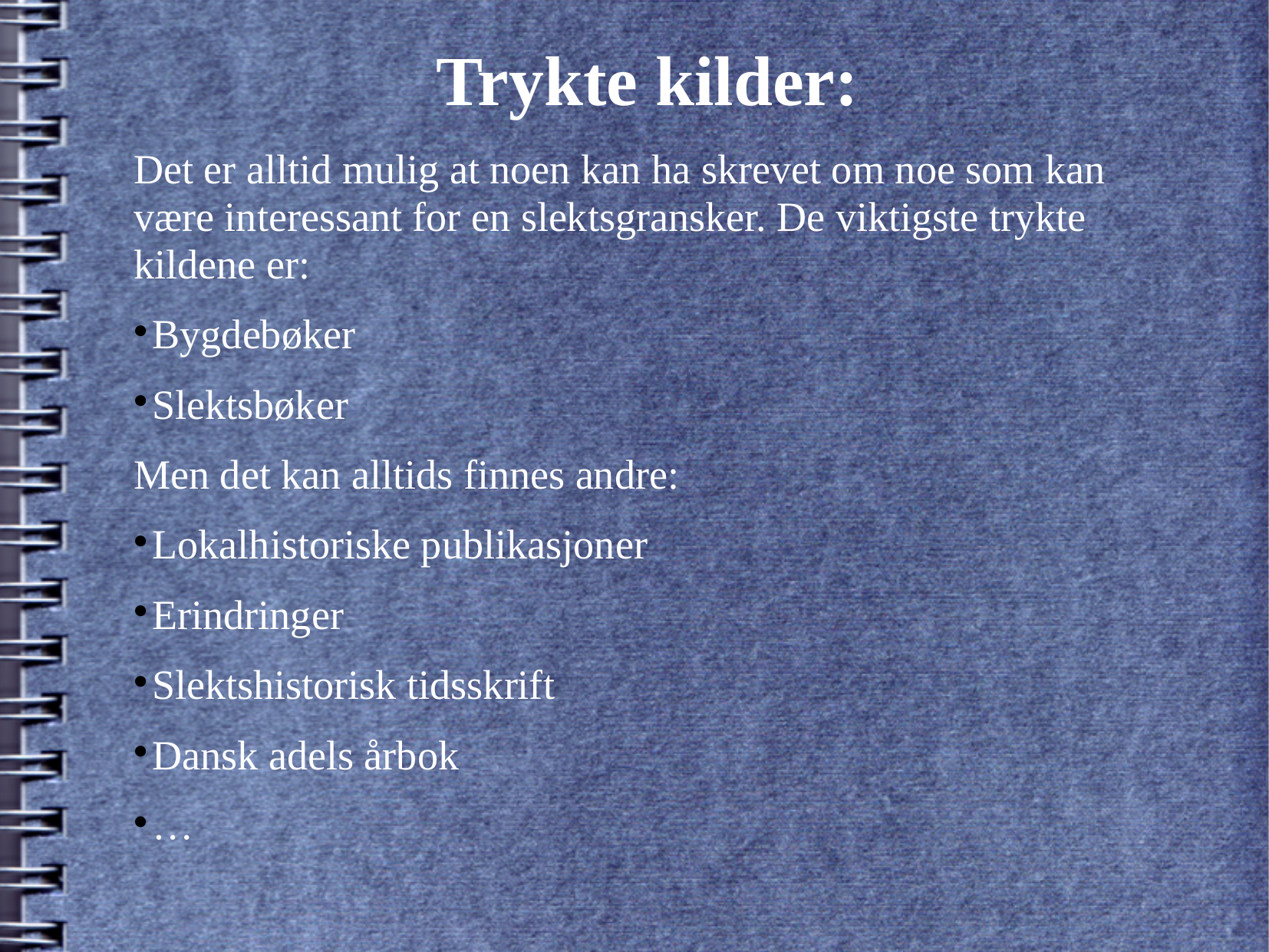

# Trykte kilder:
Det er alltid mulig at noen kan ha skrevet om noe som kan være interessant for en slektsgransker. De viktigste trykte kildene er:
Bygdebøker
Slektsbøker
Men det kan alltids finnes andre:
Lokalhistoriske publikasjoner
Erindringer
Slektshistorisk tidsskrift
Dansk adels årbok
…